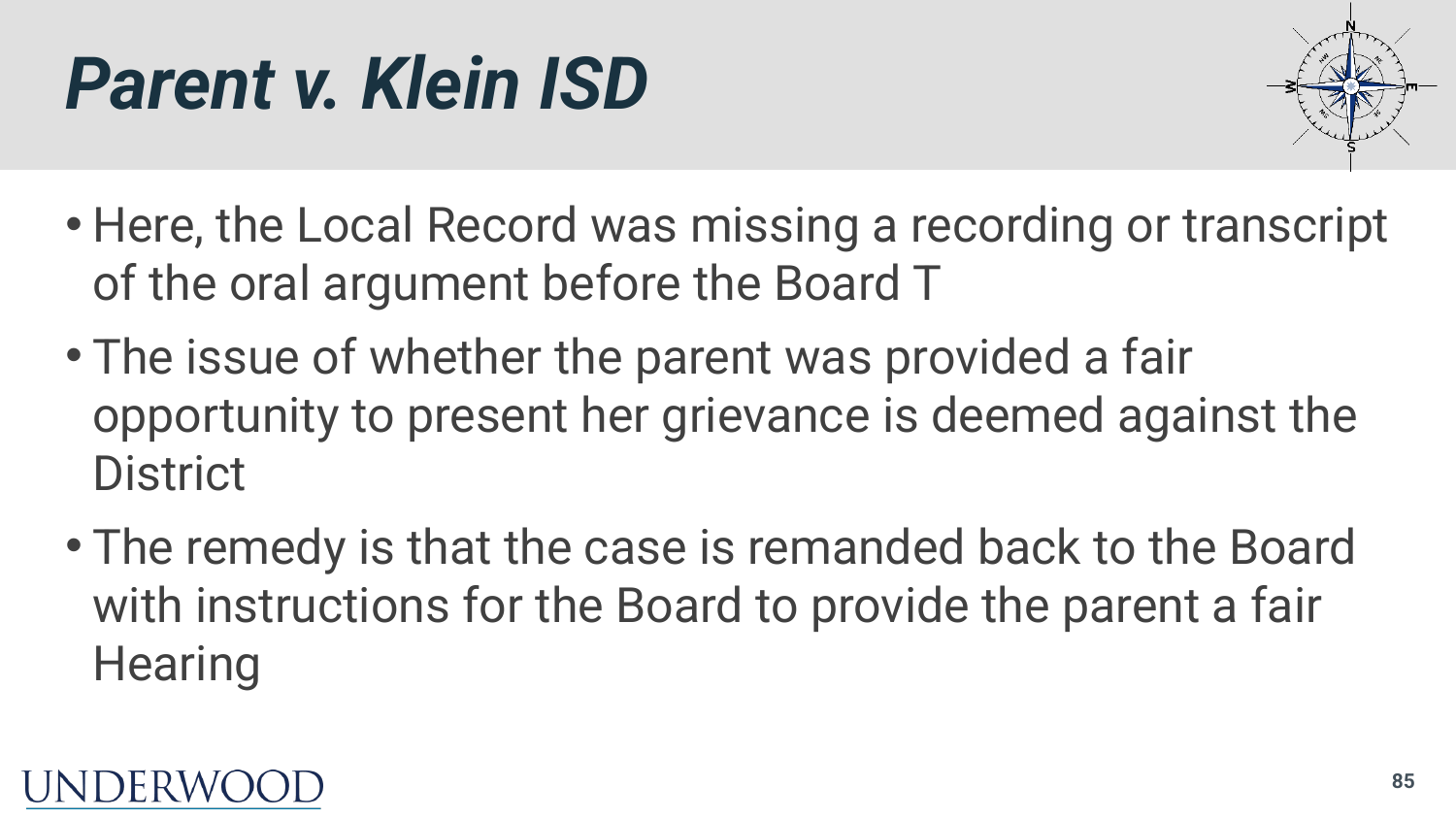

# Parent v. Klein ISD
Here, the Local Record was missing a recording or transcript of the oral argument before the Board T
The issue of whether the parent was provided a fair opportunity to present her grievance is deemed against the District
The remedy is that the case is remanded back to the Board with instructions for the Board to provide the parent a fair Hearing

85